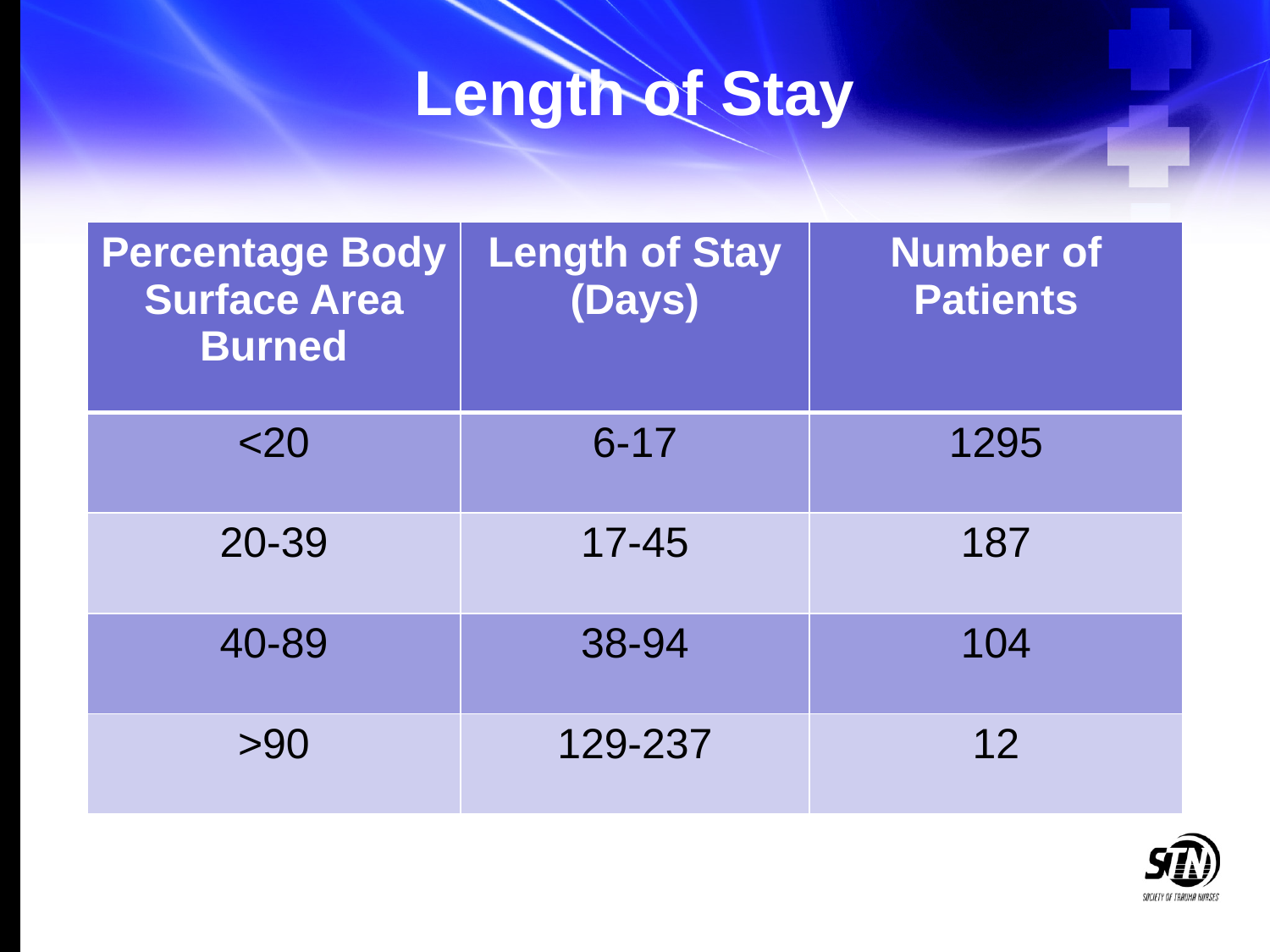

# Length of Stay
| Percentage Body Surface Area Burned | Length of Stay (Days) | Number of Patients |
| --- | --- | --- |
| <20 | 6-17 | 1295 |
| 20-39 | 17-45 | 187 |
| 40-89 | 38-94 | 104 |
| >90 | 129-237 | 12 |